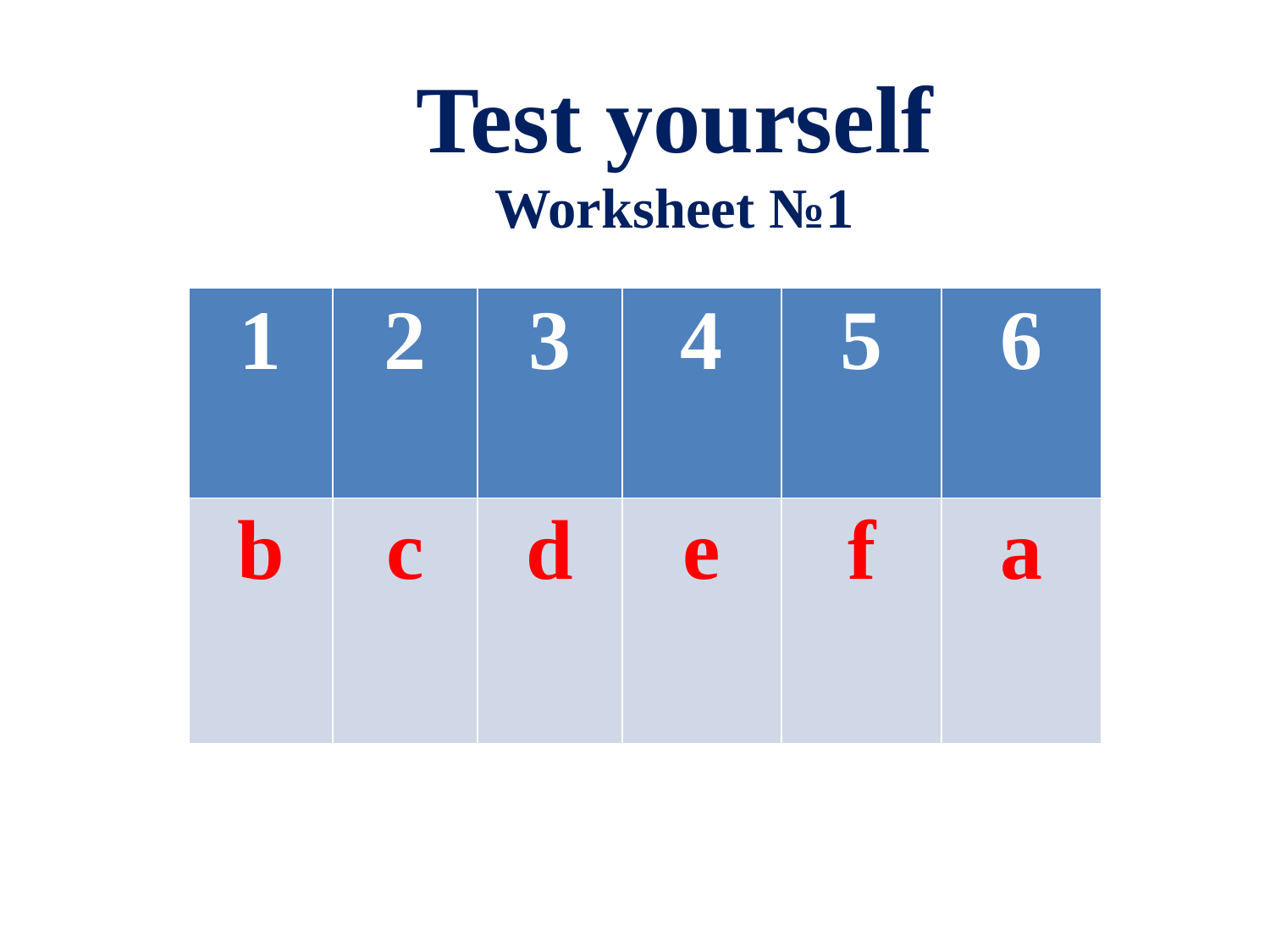

Test yourself
Worksheet №1

| 1 | 2 | 3 | 4 | 5 | 6 |
| --- | --- | --- | --- | --- | --- |
| b | c | d | e | f | a |
#